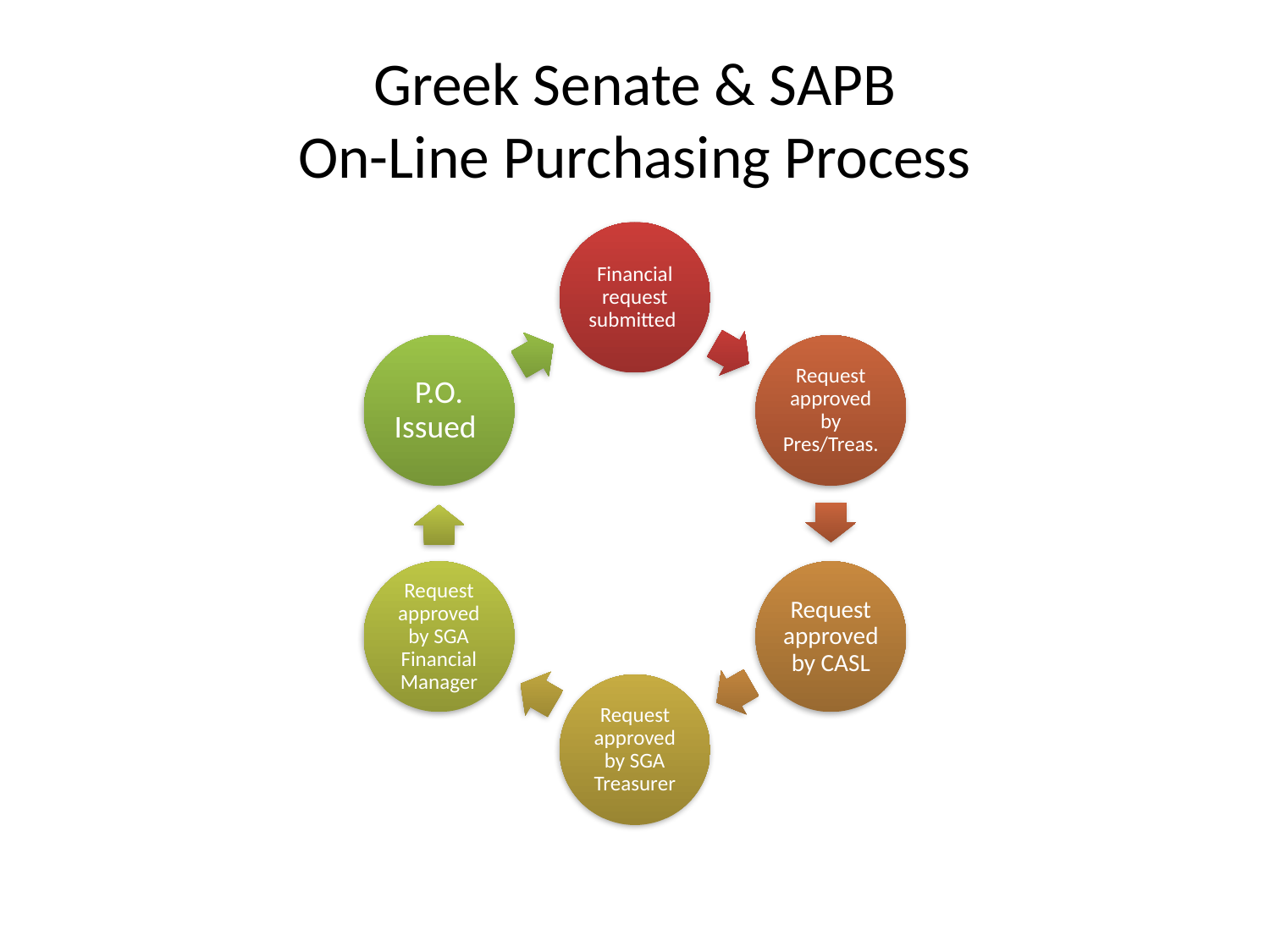

# Greek Senate & SAPB On-Line Purchasing Process
Financial request submitted

Request approved by Pres/Treas.

Request approved by CASL

Request approved by SGA Treasurer

Request approved by SGA Financial Manager

P.O. Issued